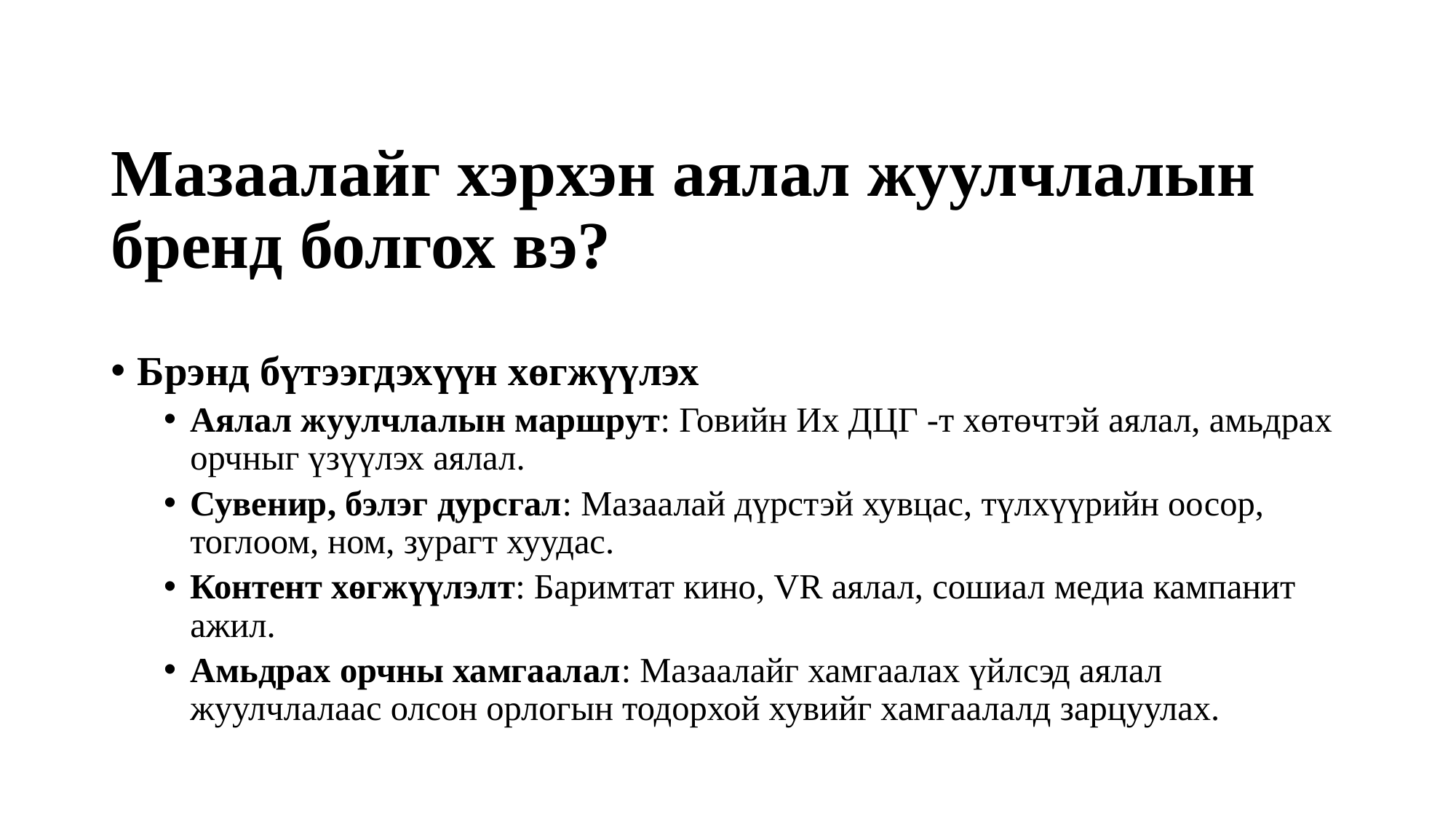

# Мазаалайг хэрхэн аялал жуулчлалын бренд болгох вэ?
Брэнд бүтээгдэхүүн хөгжүүлэх
Аялал жуулчлалын маршрут: Говийн Их ДЦГ -т хөтөчтэй аялал, амьдрах орчныг үзүүлэх аялал.
Сувенир, бэлэг дурсгал: Мазаалай дүрстэй хувцас, түлхүүрийн оосор, тоглоом, ном, зурагт хуудас.
Контент хөгжүүлэлт: Баримтат кино, VR аялал, сошиал медиа кампанит ажил.
Амьдрах орчны хамгаалал: Мазаалайг хамгаалах үйлсэд аялал жуулчлалаас олсон орлогын тодорхой хувийг хамгаалалд зарцуулах.